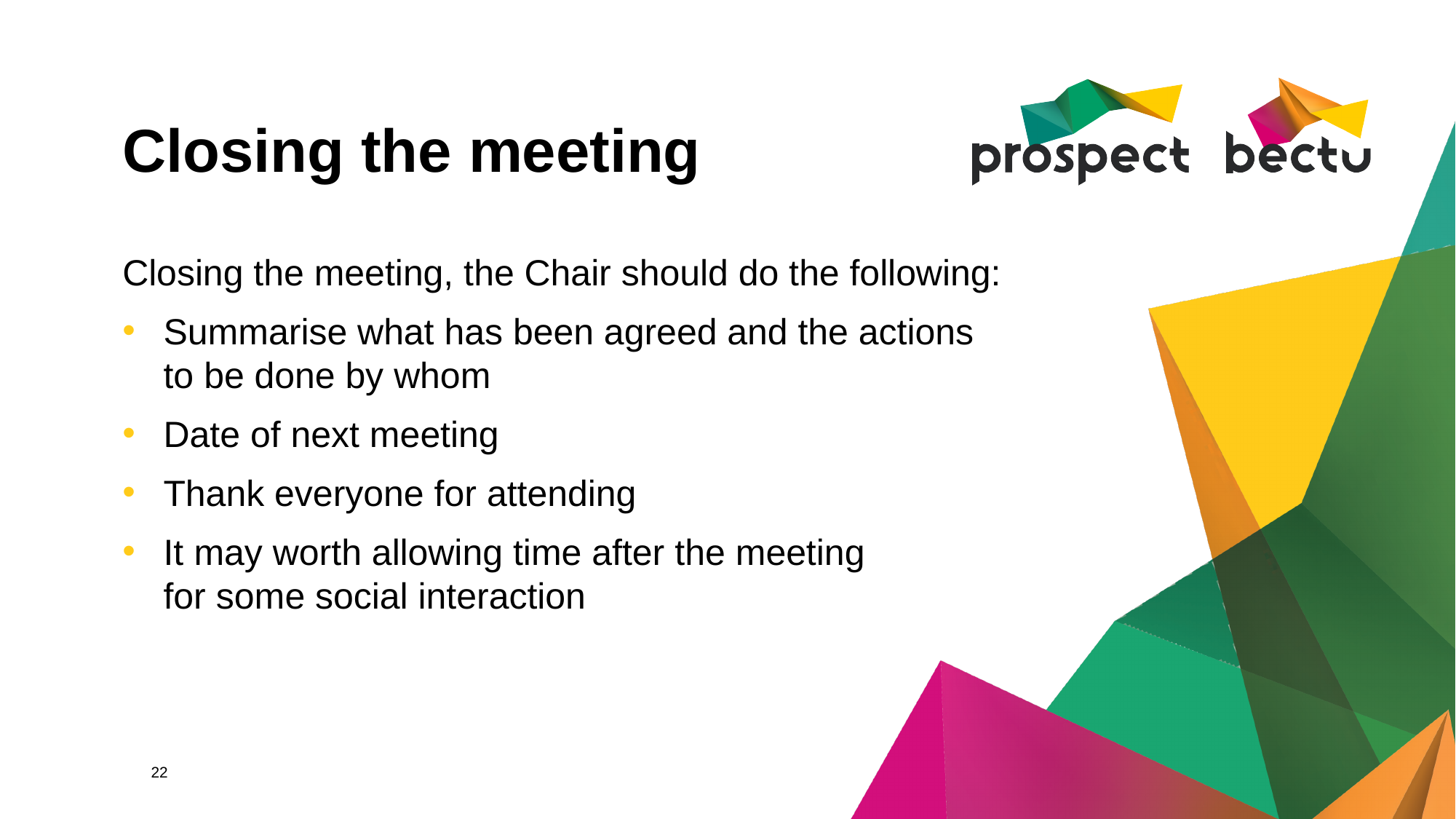

# Closing the meeting
Closing the meeting, the Chair should do the following:
Summarise what has been agreed and the actions
to be done by whom
Date of next meeting
Thank everyone for attending
It may worth allowing time after the meeting
for some social interaction